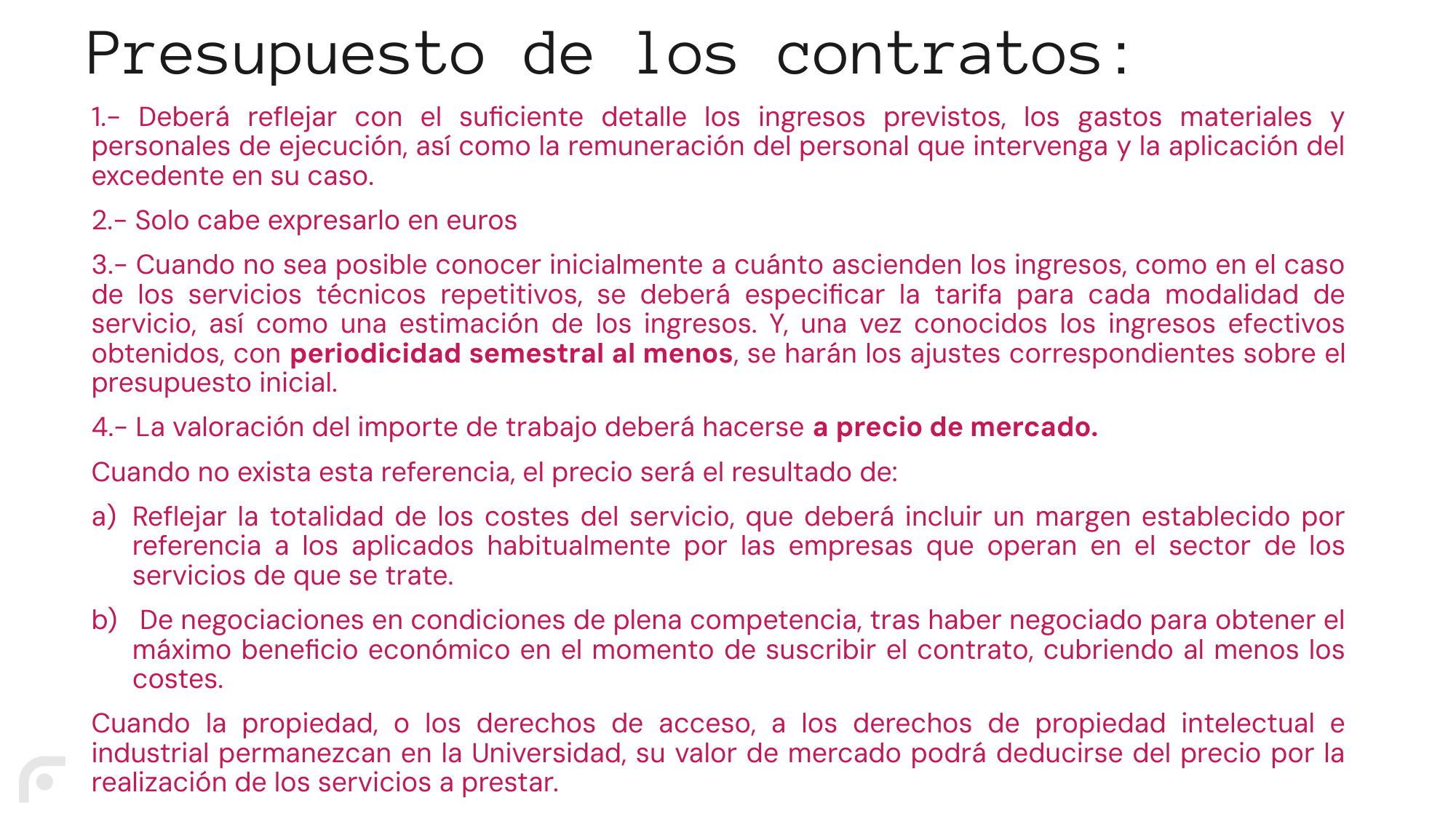

# Presupuesto de los contratos:
1.- Deberá reflejar con el suficiente detalle los ingresos previstos, los gastos materiales y personales de ejecución, así como la remuneración del personal que intervenga y la aplicación del excedente en su caso.
2.- Solo cabe expresarlo en euros
3.- Cuando no sea posible conocer inicialmente a cuánto ascienden los ingresos, como en el caso de los servicios técnicos repetitivos, se deberá especificar la tarifa para cada modalidad de servicio, así como una estimación de los ingresos. Y, una vez conocidos los ingresos efectivos obtenidos, con periodicidad semestral al menos, se harán los ajustes correspondientes sobre el presupuesto inicial.
4.- La valoración del importe de trabajo deberá hacerse a precio de mercado.
Cuando no exista esta referencia, el precio será el resultado de:
Reflejar la totalidad de los costes del servicio, que deberá incluir un margen establecido por referencia a los aplicados habitualmente por las empresas que operan en el sector de los servicios de que se trate.
 De negociaciones en condiciones de plena competencia, tras haber negociado para obtener el máximo beneficio económico en el momento de suscribir el contrato, cubriendo al menos los costes.
Cuando la propiedad, o los derechos de acceso, a los derechos de propiedad intelectual e industrial permanezcan en la Universidad, su valor de mercado podrá deducirse del precio por la realización de los servicios a prestar.